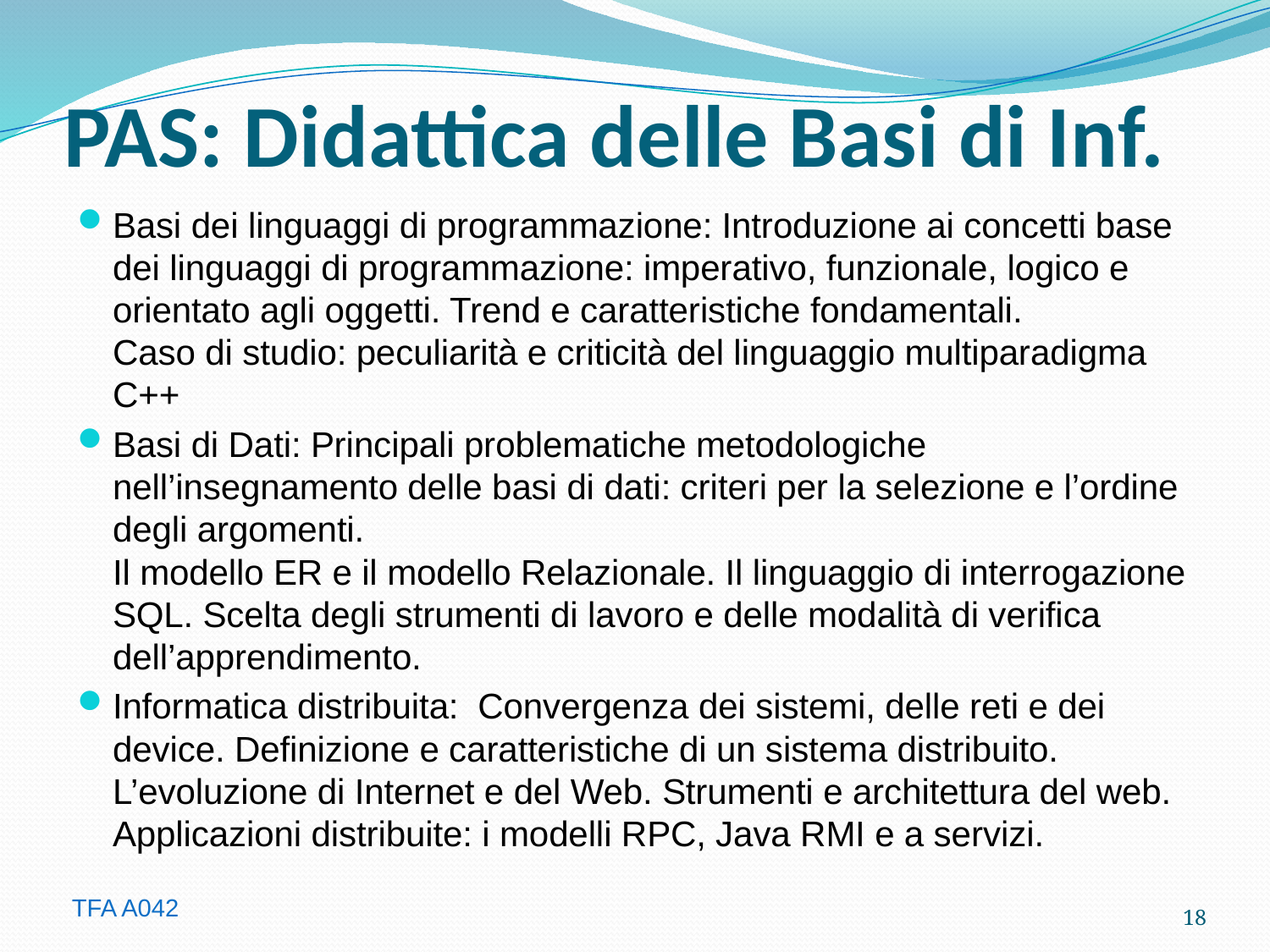

# PAS: Didattica delle Basi di Inf.
Basi dei linguaggi di programmazione: Introduzione ai concetti base dei linguaggi di programmazione: imperativo, funzionale, logico e orientato agli oggetti. Trend e caratteristiche fondamentali.
Caso di studio: peculiarità e criticità del linguaggio multiparadigma C++
Basi di Dati: Principali problematiche metodologiche nell’insegnamento delle basi di dati: criteri per la selezione e l’ordine degli argomenti.
Il modello ER e il modello Relazionale. Il linguaggio di interrogazione SQL. Scelta degli strumenti di lavoro e delle modalità di verifica dell’apprendimento.
Informatica distribuita:  Convergenza dei sistemi, delle reti e dei device. Definizione e caratteristiche di un sistema distribuito. L’evoluzione di Internet e del Web. Strumenti e architettura del web. Applicazioni distribuite: i modelli RPC, Java RMI e a servizi.

18